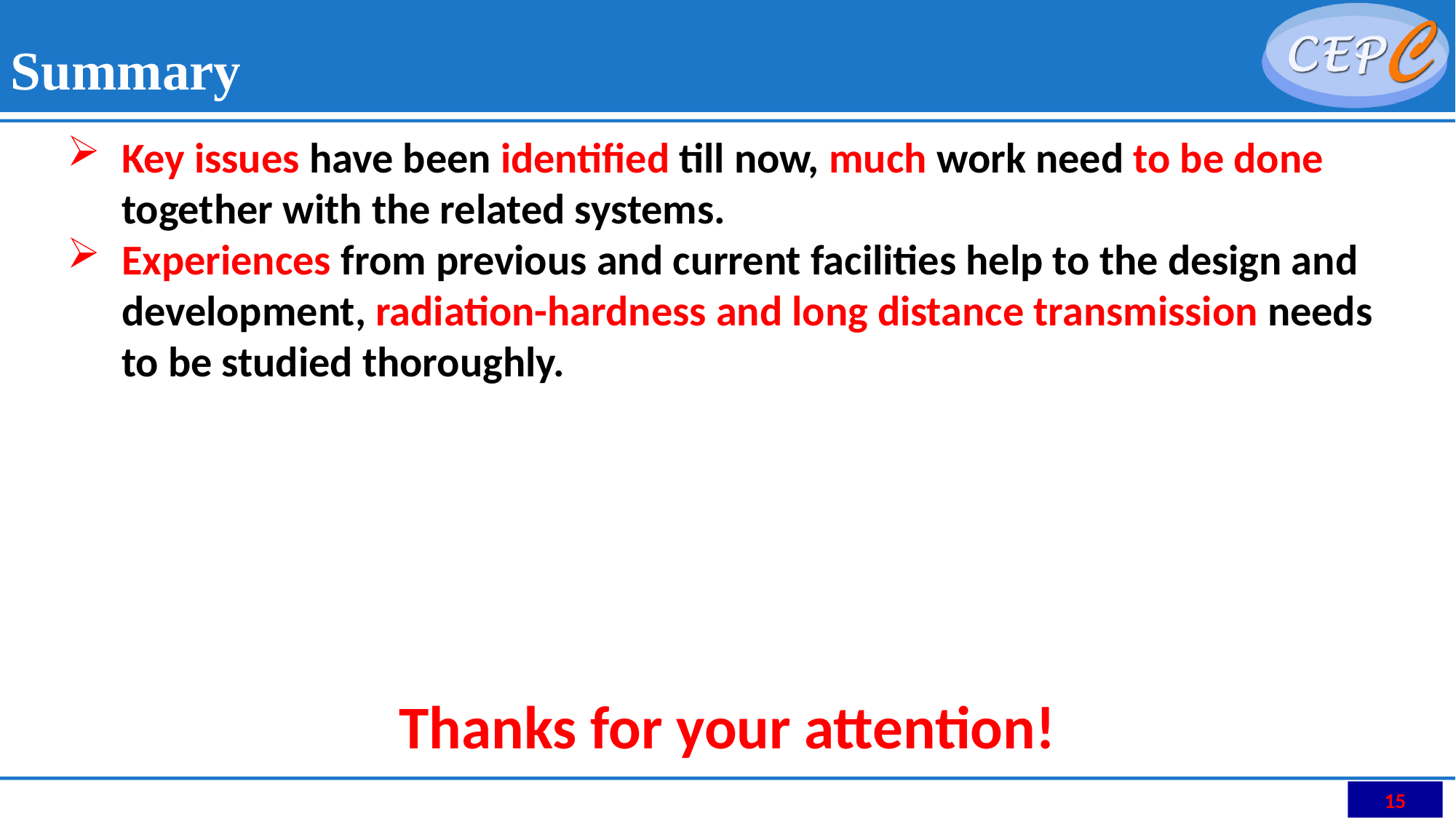

# Summary
Key issues have been identified till now, much work need to be done together with the related systems.
Experiences from previous and current facilities help to the design and development, radiation-hardness and long distance transmission needs to be studied thoroughly.
Thanks for your attention!